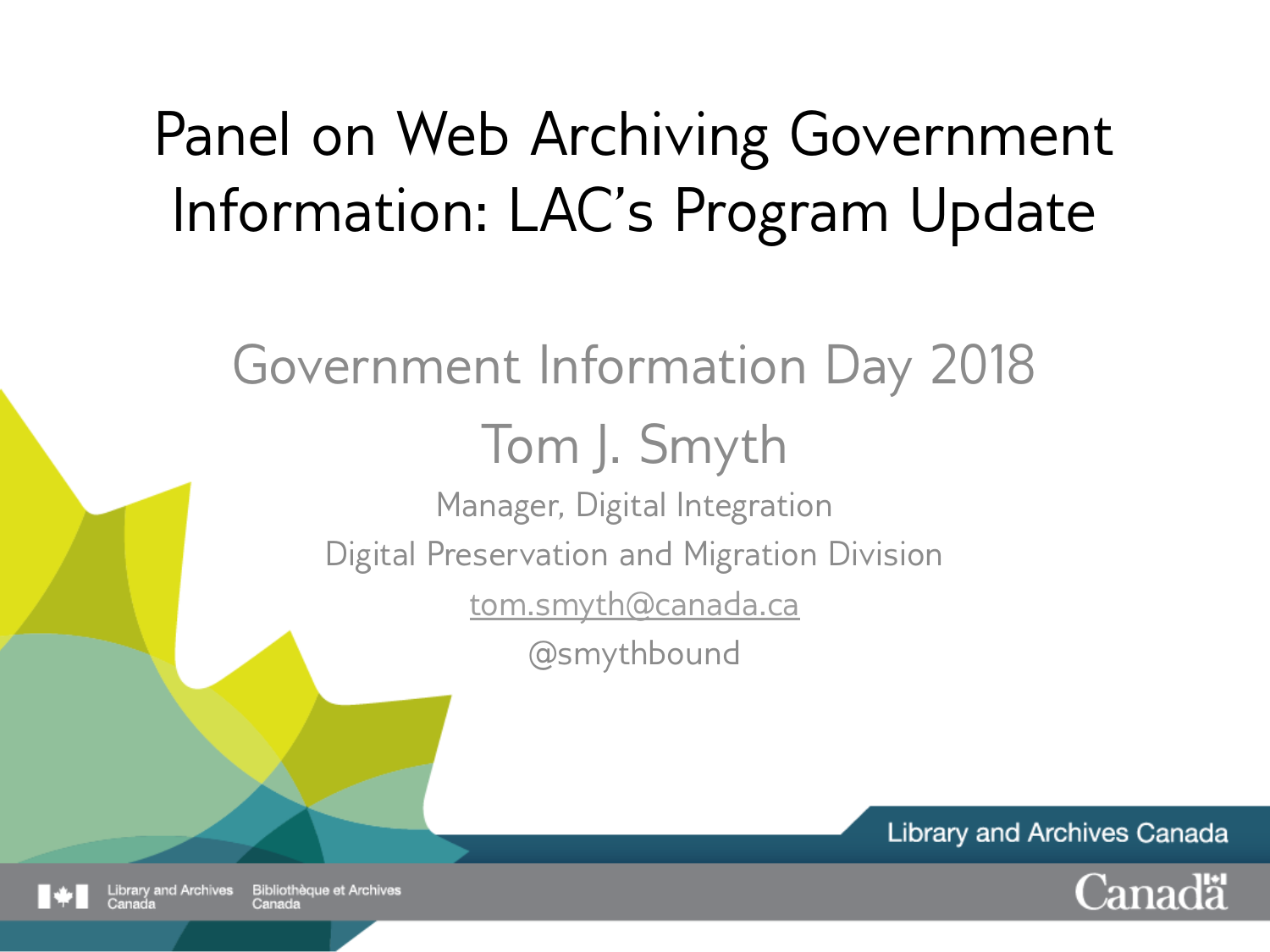

# Panel on Web Archiving Government Information: LAC’s Program Update

Government Information Day 2018
Tom J. Smyth
Manager, Digital Integration
Digital Preservation and Migration Division
tom.smyth@canada.ca
@smythbound